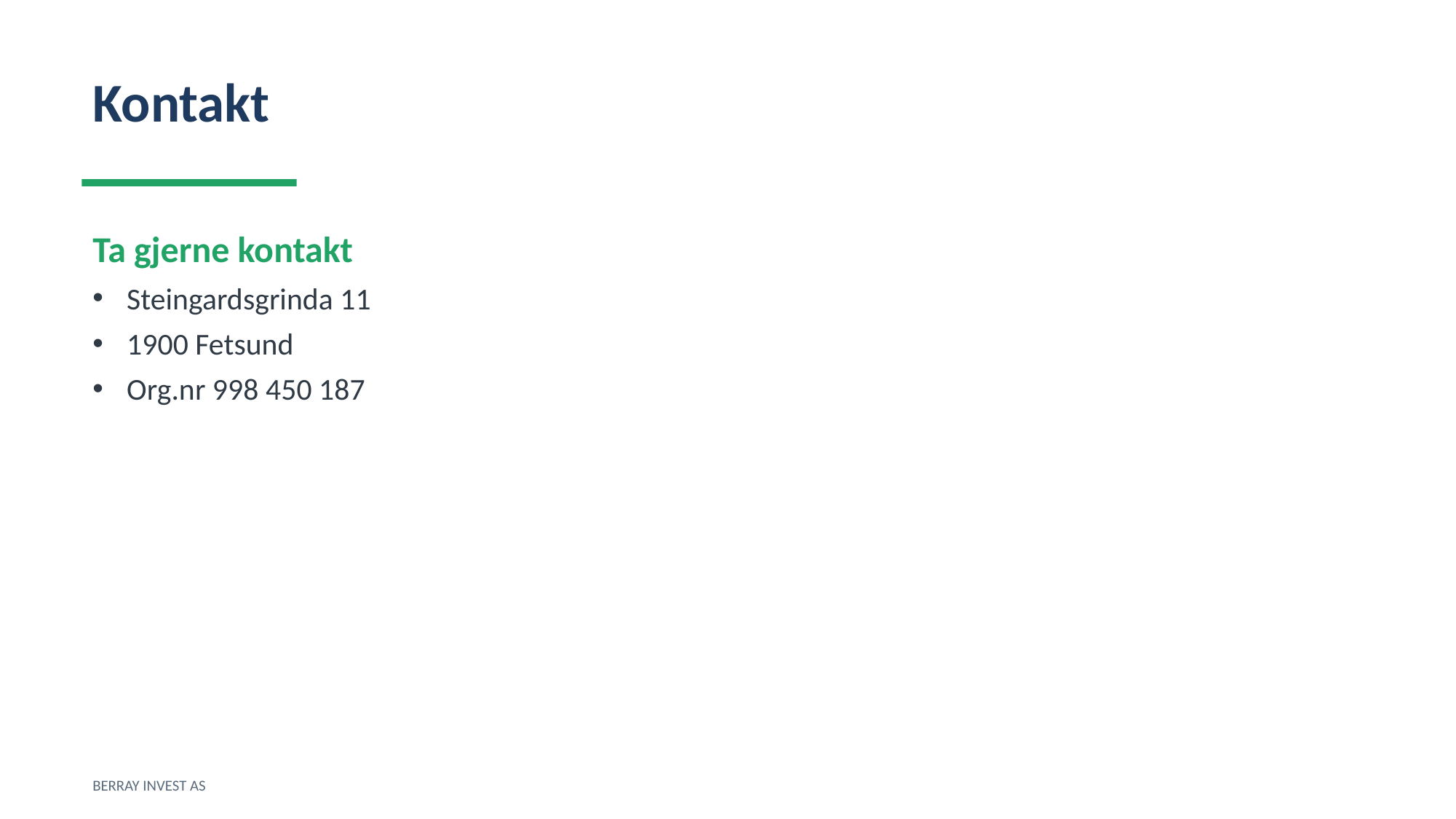

Kontakt

Ta gjerne kontakt
Steingardsgrinda 11
1900 Fetsund
Org.nr 998 450 187
BERRAY INVEST AS